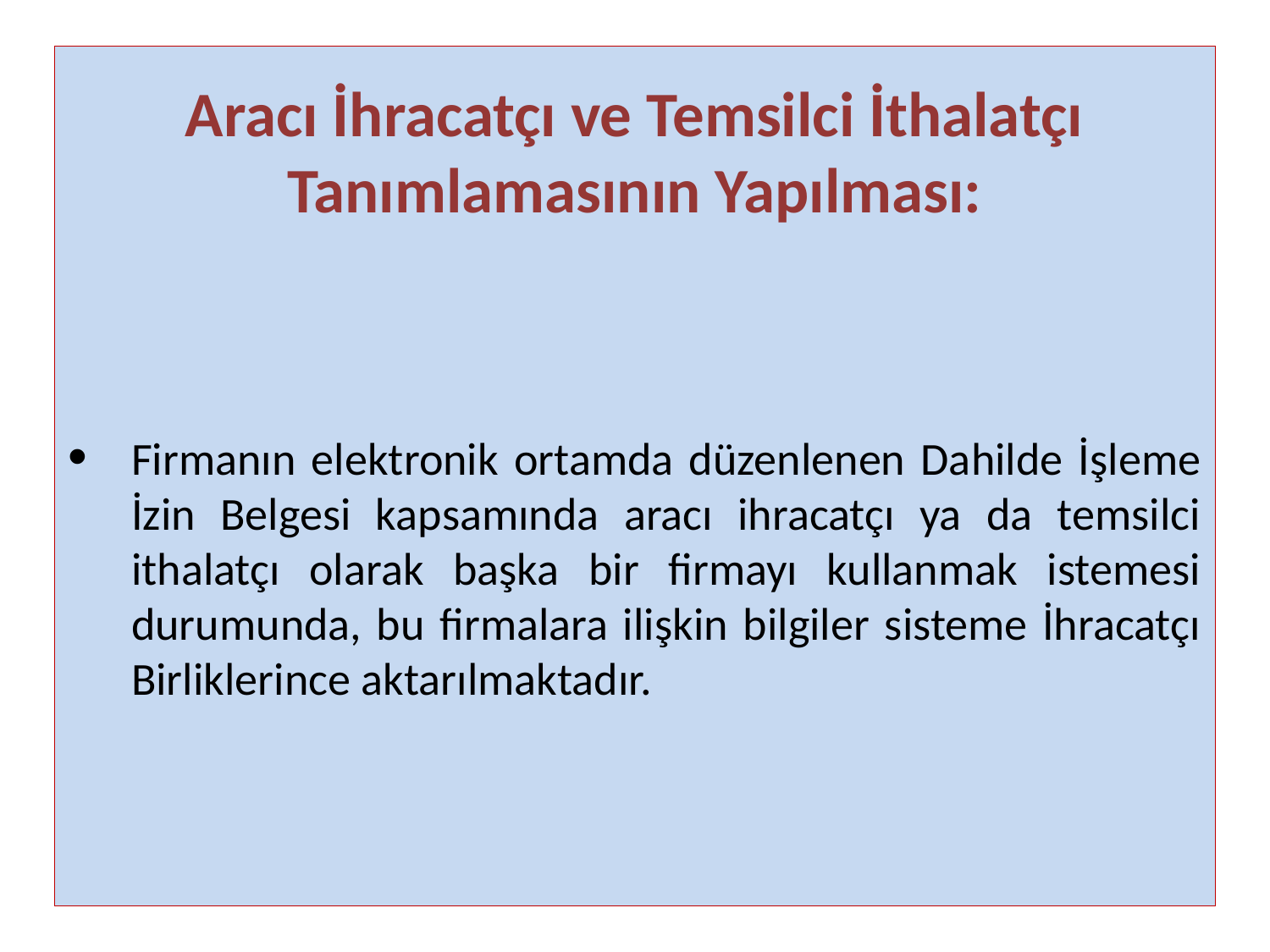

Aracı İhracatçı ve Temsilci İthalatçı Tanımlamasının Yapılması:

Firmanın elektronik ortamda düzenlenen Dahilde İşleme İzin Belgesi kapsamında aracı ihracatçı ya da temsilci ithalatçı olarak başka bir firmayı kullanmak istemesi durumunda, bu firmalara ilişkin bilgiler sisteme İhracatçı Birliklerince aktarılmaktadır.